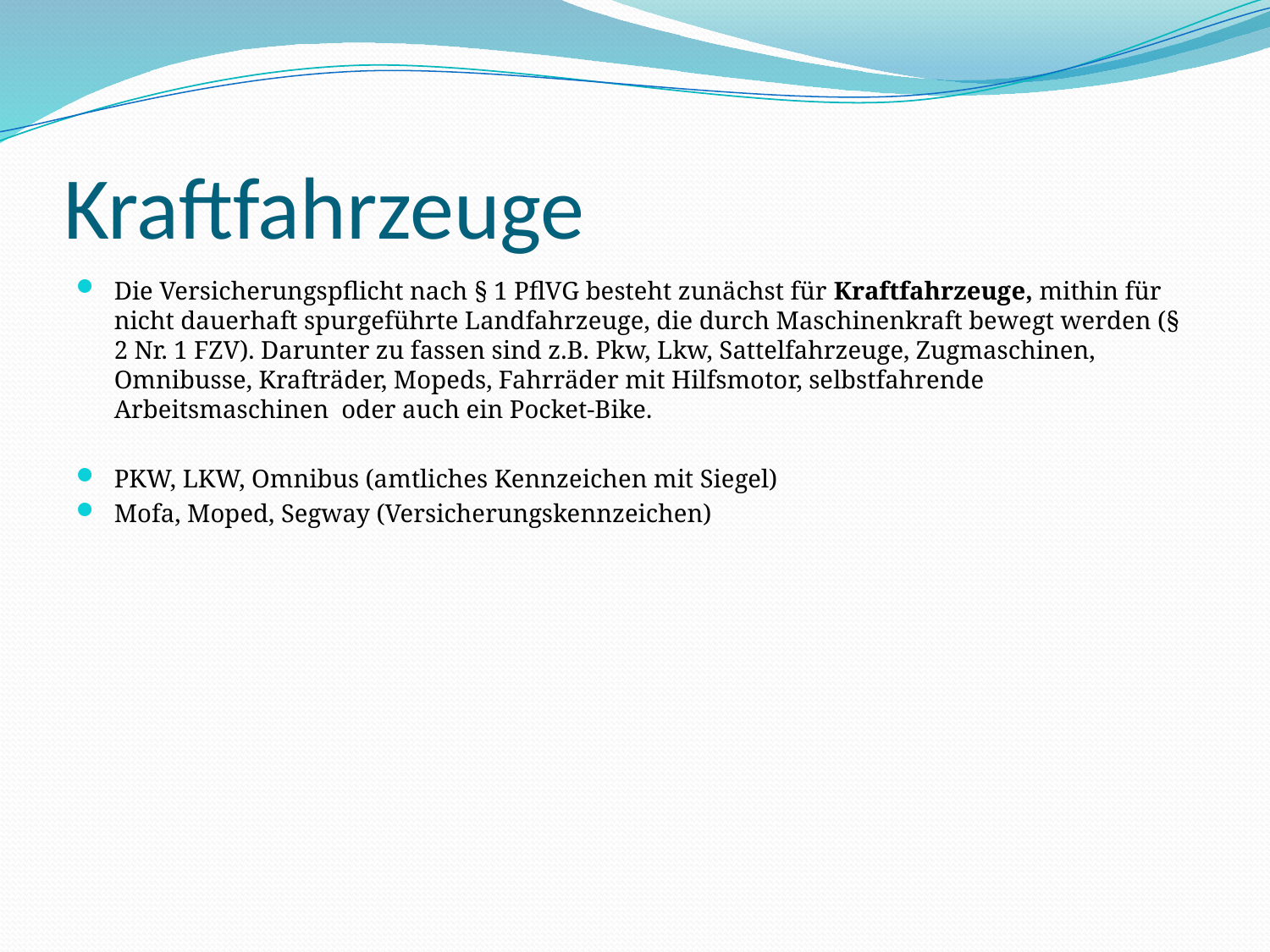

# Kraftfahrzeuge
Die Versicherungspflicht nach § 1 PflVG besteht zunächst für Kraftfahrzeuge, mithin für nicht dauerhaft spurgeführte Landfahrzeuge, die durch Maschinenkraft bewegt werden (§ 2 Nr. 1 FZV). Darunter zu fassen sind z.B. Pkw, Lkw, Sattelfahrzeuge, Zugmaschinen, Omnibusse, Krafträder, Mopeds, Fahrräder mit Hilfsmotor, selbstfahrende Arbeitsmaschinen  oder auch ein Pocket-Bike.

PKW, LKW, Omnibus (amtliches Kennzeichen mit Siegel)
Mofa, Moped, Segway (Versicherungskennzeichen)